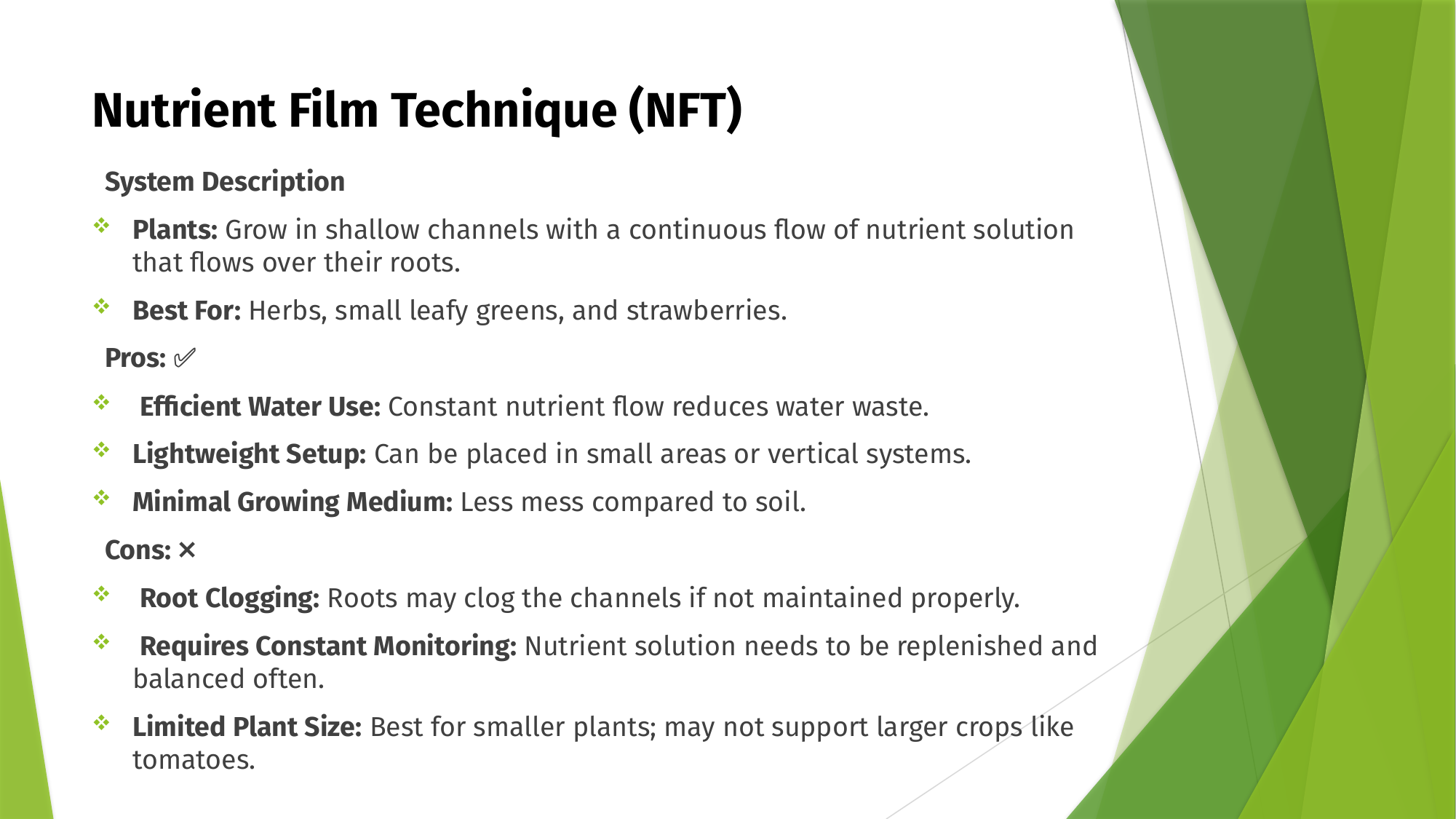

# Nutrient Film Technique (NFT)

  System Description
Plants: Grow in shallow channels with a continuous flow of nutrient solution that flows over their roots.
Best For: Herbs, small leafy greens, and strawberries.
  Pros: ✅
 Efficient Water Use: Constant nutrient flow reduces water waste.
Lightweight Setup: Can be placed in small areas or vertical systems.
Minimal Growing Medium: Less mess compared to soil.
  Cons: ❌
 Root Clogging: Roots may clog the channels if not maintained properly.
 Requires Constant Monitoring: Nutrient solution needs to be replenished and balanced often.
Limited Plant Size: Best for smaller plants; may not support larger crops like tomatoes.